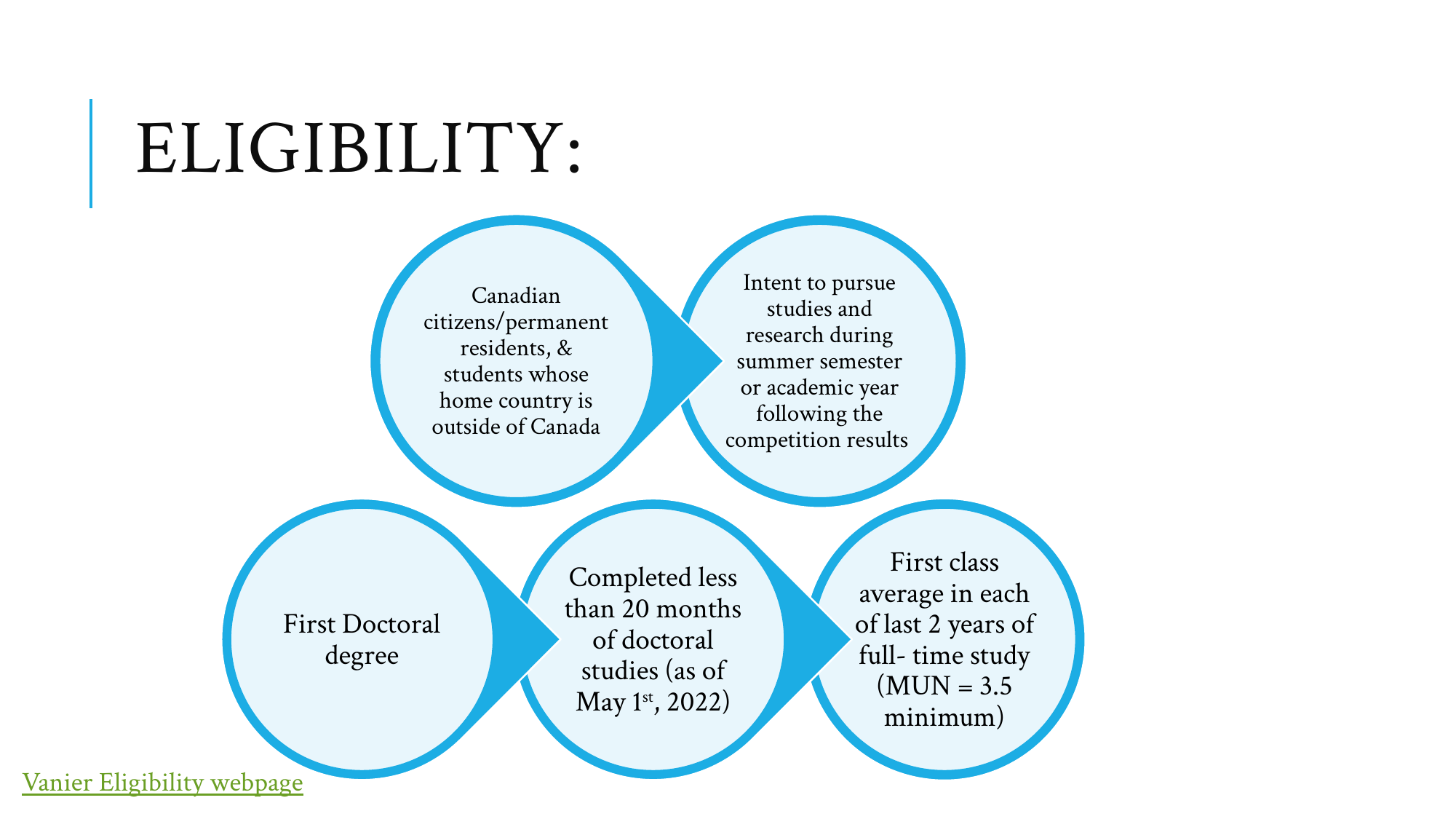

# Eligibility:
Intent to pursue studies and research during summer semester or academic year following the competition results
Canadian citizens/permanent residents, & students whose home country is outside of Canada
First class average in each of last 2 years of full- time study (MUN = 3.5 minimum)
Completed less than 20 months of doctoral studies (as of May 1st, 2022)
First Doctoral degree
Vanier Eligibility webpage